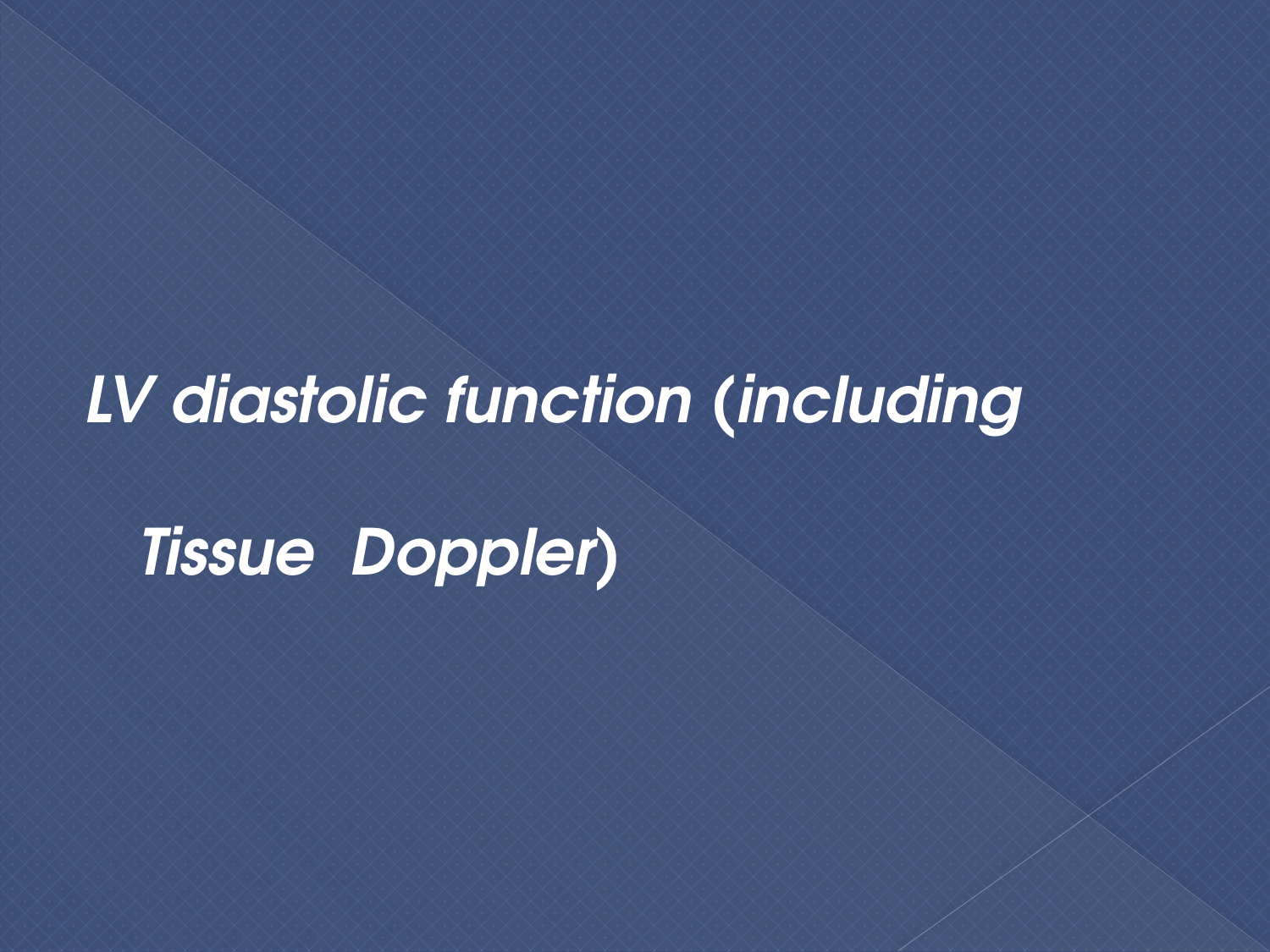

#

LV diastolic function (including Tissue  Doppler)